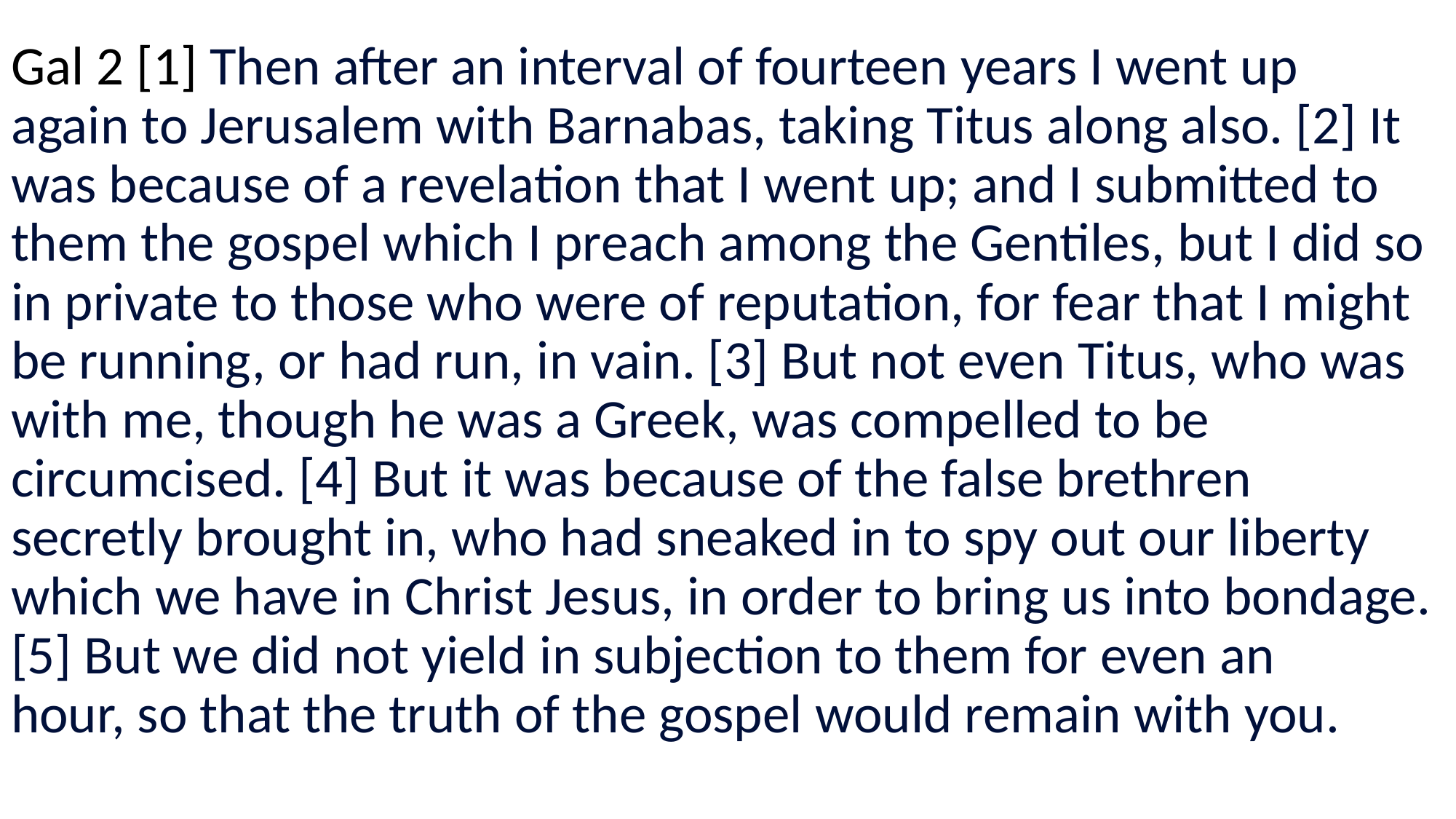

#
Gal 2 [1] Then after an interval of fourteen years I went up again to Jerusalem with Barnabas, taking Titus along also. [2] It was because of a revelation that I went up; and I submitted to them the gospel which I preach among the Gentiles, but I did so in private to those who were of reputation, for fear that I might be running, or had run, in vain. [3] But not even Titus, who was with me, though he was a Greek, was compelled to be circumcised. [4] But it was because of the false brethren secretly brought in, who had sneaked in to spy out our liberty which we have in Christ Jesus, in order to bring us into bondage. [5] But we did not yield in subjection to them for even an hour, so that the truth of the gospel would remain with you.